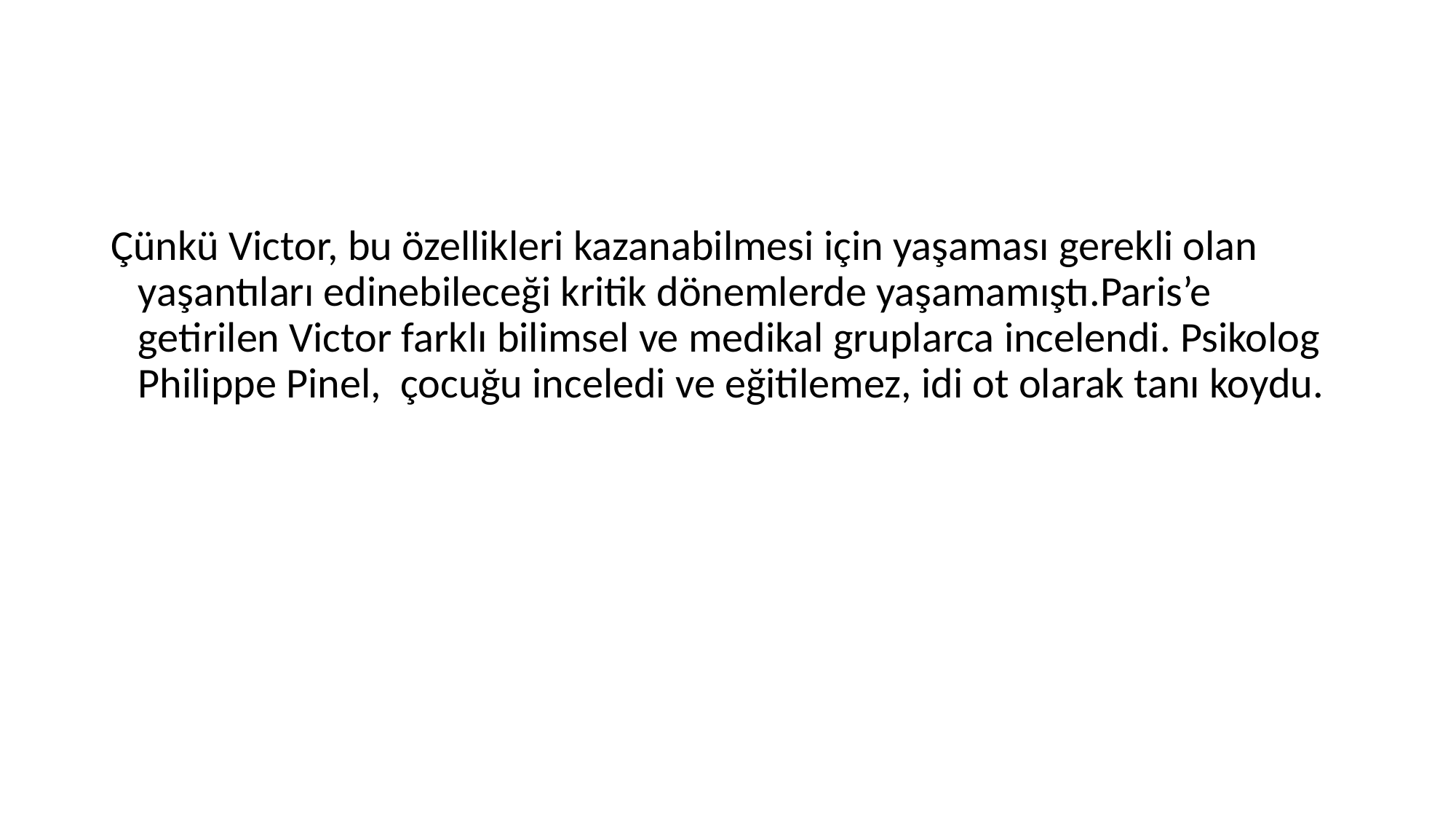

#
Çünkü Victor, bu özellikleri kazanabilmesi için yaşaması gerekli olan yaşantıları edinebileceği kritik dönemlerde yaşamamıştı.Paris’e getirilen Victor farklı bilimsel ve medikal gruplarca incelendi. Psikolog Philippe Pinel,  çocuğu inceledi ve eğitilemez, idi ot olarak tanı koydu.